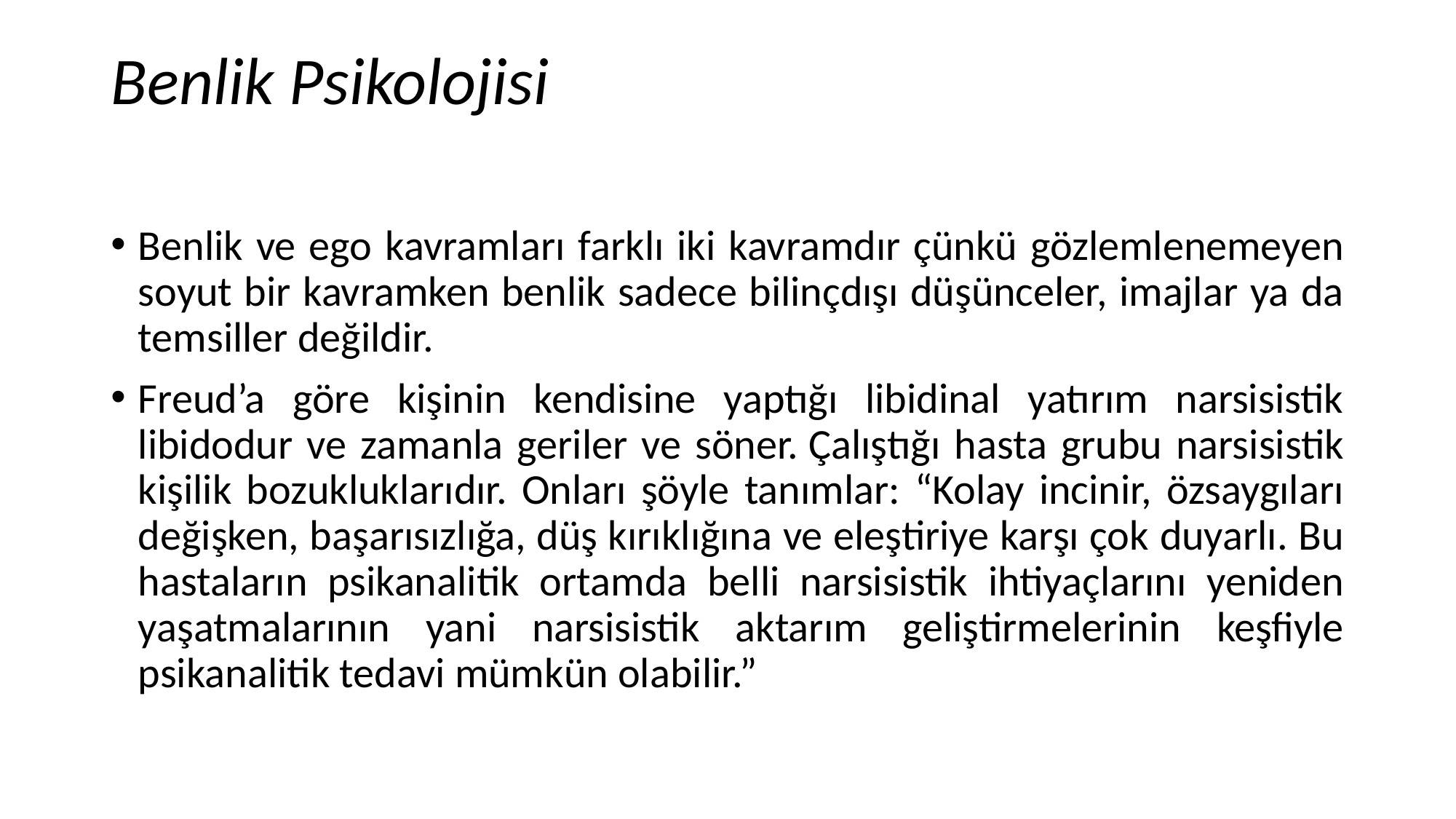

# Benlik Psikolojisi
Benlik ve ego kavramları farklı iki kavramdır çünkü gözlemlenemeyen soyut bir kavramken benlik sadece bilinçdışı düşünceler, imajlar ya da temsiller değildir.
Freud’a göre kişinin kendisine yaptığı libidinal yatırım narsisistik libidodur ve zamanla geriler ve söner. Çalıştığı hasta grubu narsisistik kişilik bozukluklarıdır. Onları şöyle tanımlar: “Kolay incinir, özsaygıları değişken, başarısızlığa, düş kırıklığına ve eleştiriye karşı çok duyarlı. Bu hastaların psikanalitik ortamda belli narsisistik ihtiyaçlarını yeniden yaşatmalarının yani narsisistik aktarım geliştirmelerinin keşfiyle psikanalitik tedavi mümkün olabilir.”